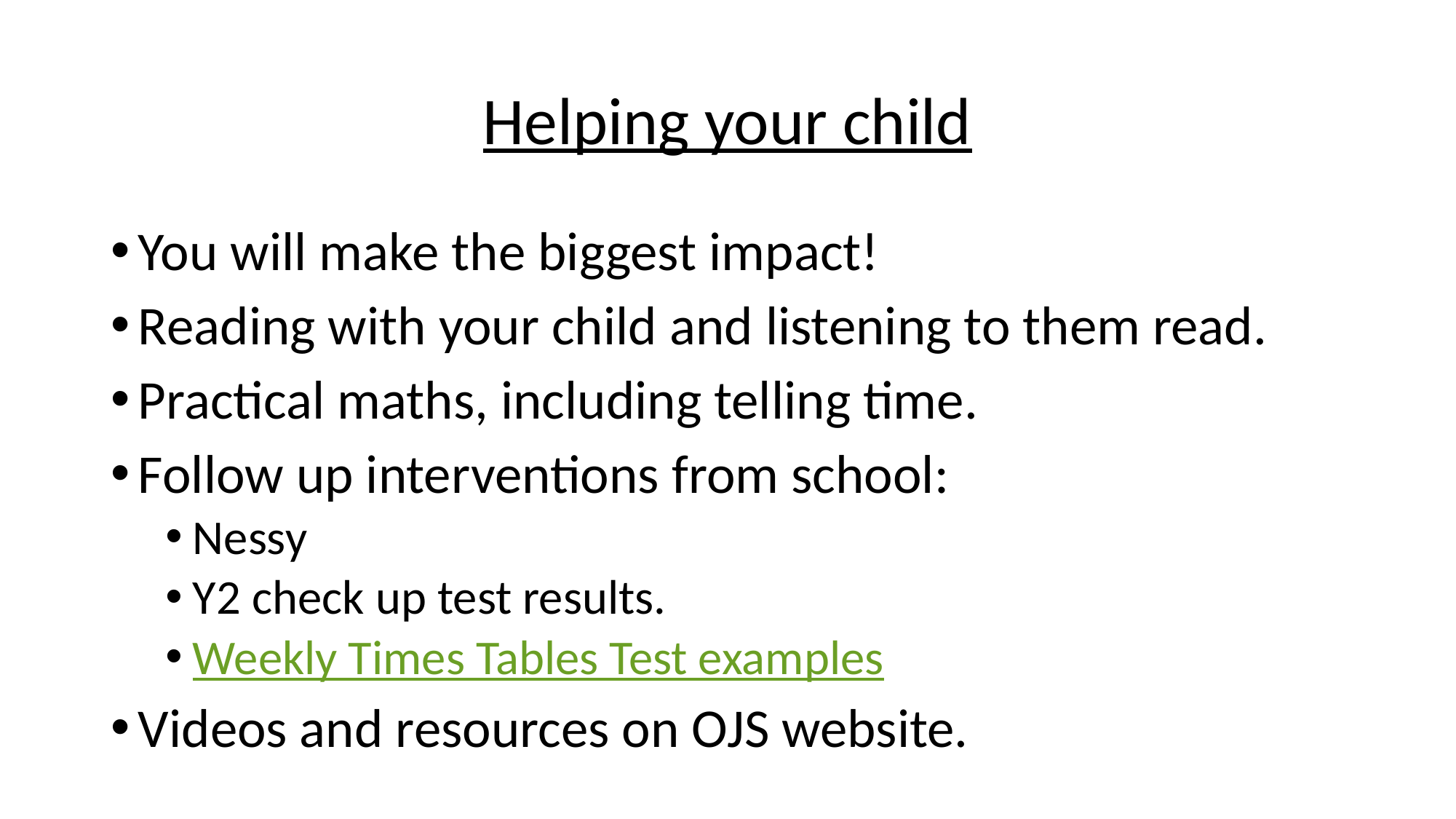

# Helping your child
You will make the biggest impact!
Reading with your child and listening to them read.
Practical maths, including telling time.
Follow up interventions from school:
Nessy
Y2 check up test results.
Weekly Times Tables Test examples
Videos and resources on OJS website.